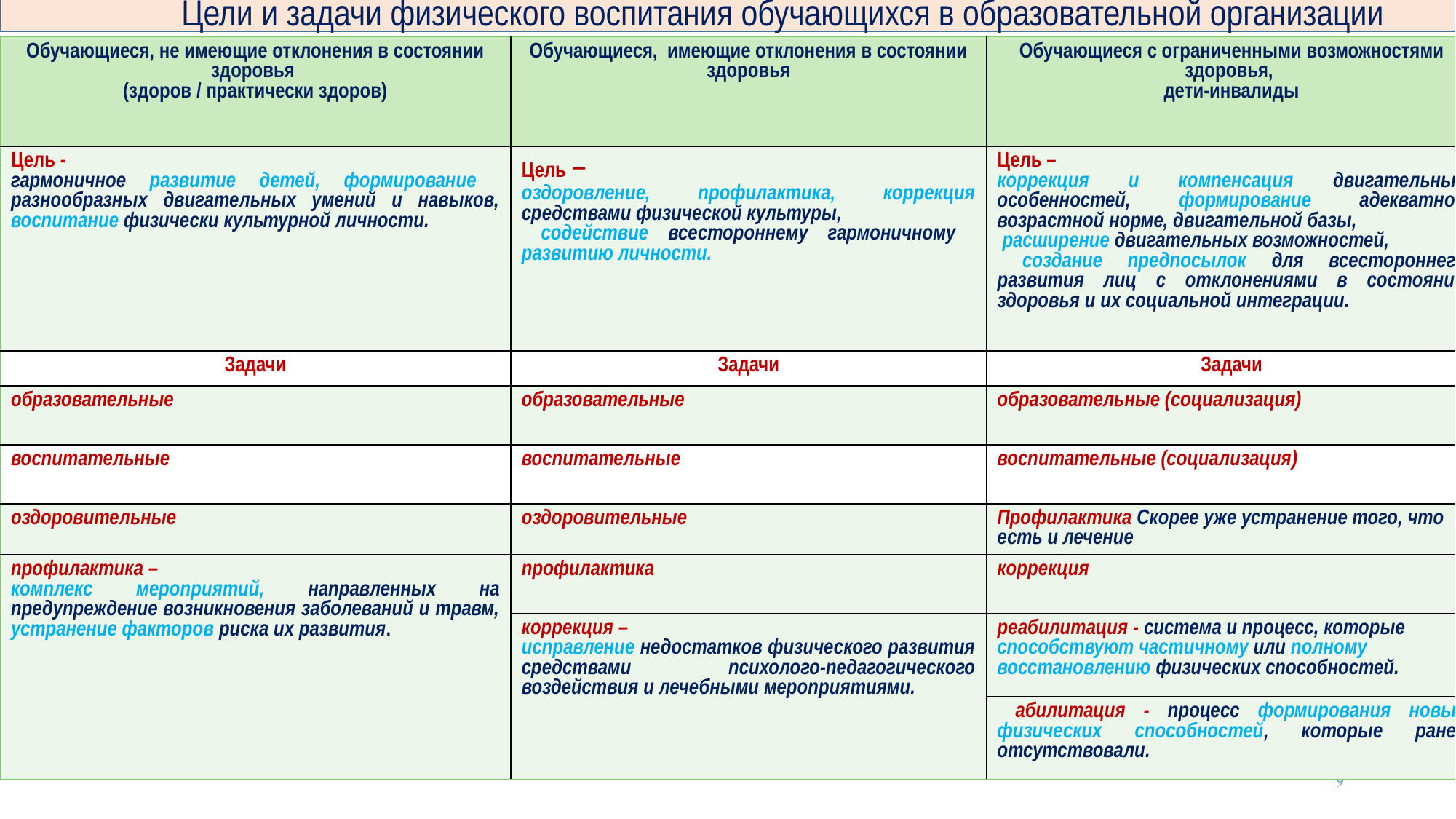

Цели и задачи физического воспитания обучающихся в образовательной организации
| Обучающиеся, не имеющие отклонения в состоянии здоровья (здоров / практически здоров) | Обучающиеся, имеющие отклонения в состоянии здоровья | Обучающиеся с ограниченными возможностями здоровья, дети-инвалиды |
| --- | --- | --- |
| Цель - гармоничное развитие детей, формирование разнообразных двигательных умений и навыков, воспитание физически культурной личности. | Цель – оздоровление, профилактика, коррекция средствами физической культуры, содействие всестороннему гармоничному развитию личности. | Цель – коррекция и компенсация двигательных особенностей, формирование адекватной возрастной норме, двигательной базы, расширение двигательных возможностей, создание предпосылок для всестороннего развития лиц с отклонениями в состоянии здоровья и их социальной интеграции. |
| Задачи | Задачи | Задачи |
| образовательные | образовательные | образовательные (социализация) |
| воспитательные | воспитательные | воспитательные (социализация) |
| оздоровительные | оздоровительные | Профилактика Скорее уже устранение того, что есть и лечение |
| профилактика – комплекс мероприятий, направленных на предупреждение возникновения заболеваний и травм, устранение факторов риска их развития. | профилактика | коррекция |
|  | коррекция – исправление недостатков физического развития средствами психолого-педагогического воздействия и лечебными мероприятиями. | реабилитация - система и процесс, которые способствуют частичному или полному восстановлению физических способностей. |
|  |  | абилитация - процесс формирования новых физических способностей, которые ранее отсутствовали. |
9